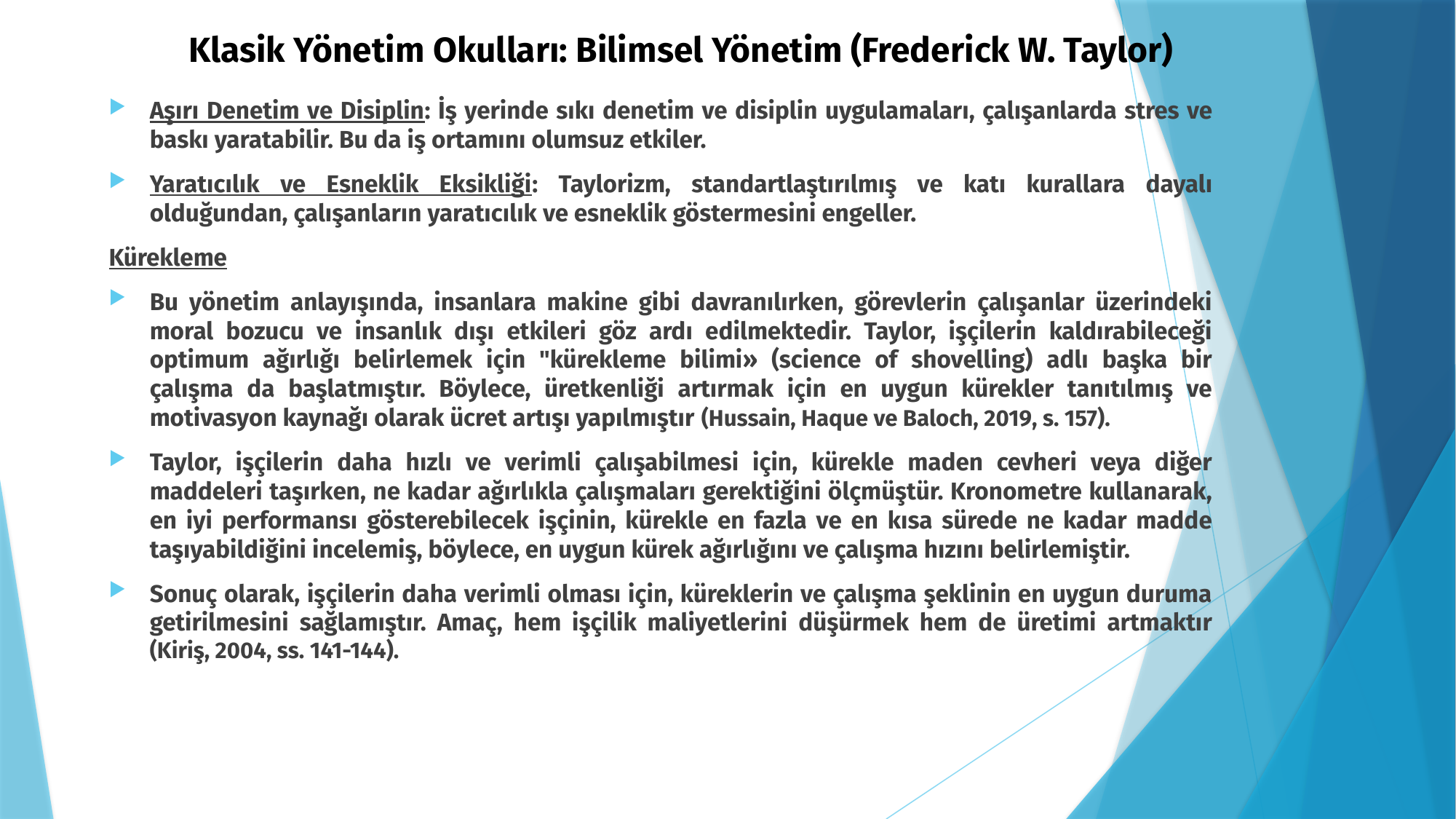

# Klasik Yönetim Okulları: Bilimsel Yönetim (Frederick W. Taylor)
Aşırı Denetim ve Disiplin: İş yerinde sıkı denetim ve disiplin uygulamaları, çalışanlarda stres ve baskı yaratabilir. Bu da iş ortamını olumsuz etkiler.
Yaratıcılık ve Esneklik Eksikliği: Taylorizm, standartlaştırılmış ve katı kurallara dayalı olduğundan, çalışanların yaratıcılık ve esneklik göstermesini engeller.
Kürekleme
Bu yönetim anlayışında, insanlara makine gibi davranılırken, görevlerin çalışanlar üzerindeki moral bozucu ve insanlık dışı etkileri göz ardı edilmektedir. Taylor, işçilerin kaldırabileceği optimum ağırlığı belirlemek için "kürekleme bilimi» (science of shovelling) adlı başka bir çalışma da başlatmıştır. Böylece, üretkenliği artırmak için en uygun kürekler tanıtılmış ve motivasyon kaynağı olarak ücret artışı yapılmıştır (Hussain, Haque ve Baloch, 2019, s. 157).
Taylor, işçilerin daha hızlı ve verimli çalışabilmesi için, kürekle maden cevheri veya diğer maddeleri taşırken, ne kadar ağırlıkla çalışmaları gerektiğini ölçmüştür. Kronometre kullanarak, en iyi performansı gösterebilecek işçinin, kürekle en fazla ve en kısa sürede ne kadar madde taşıyabildiğini incelemiş, böylece, en uygun kürek ağırlığını ve çalışma hızını belirlemiştir.
Sonuç olarak, işçilerin daha verimli olması için, küreklerin ve çalışma şeklinin en uygun duruma getirilmesini sağlamıştır. Amaç, hem işçilik maliyetlerini düşürmek hem de üretimi artmaktır (Kiriş, 2004, ss. 141-144).